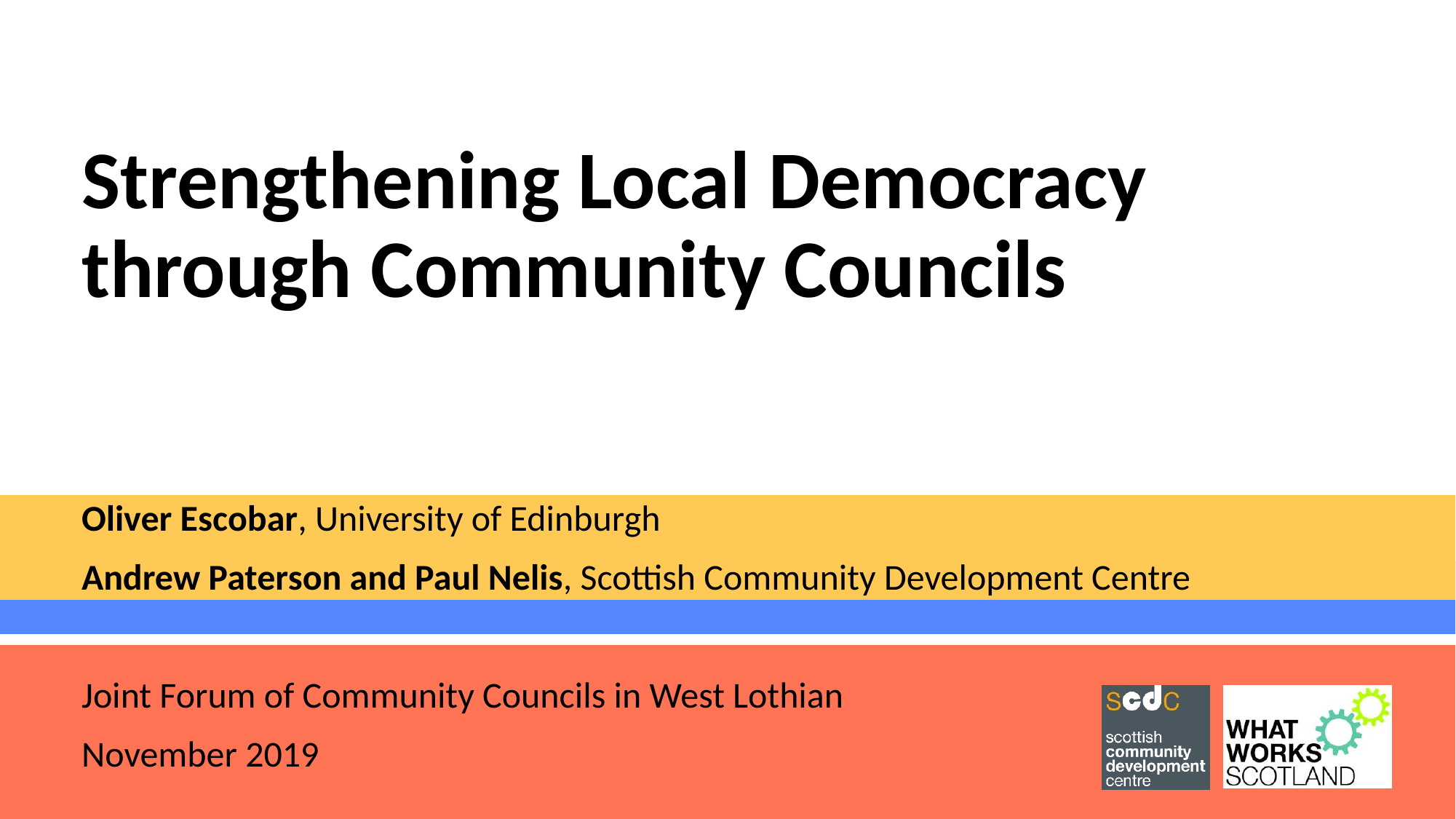

# Strengthening Local Democracy through Community Councils
Oliver Escobar, University of Edinburgh
Andrew Paterson and Paul Nelis, Scottish Community Development Centre

Joint Forum of Community Councils in West Lothian
November 2019